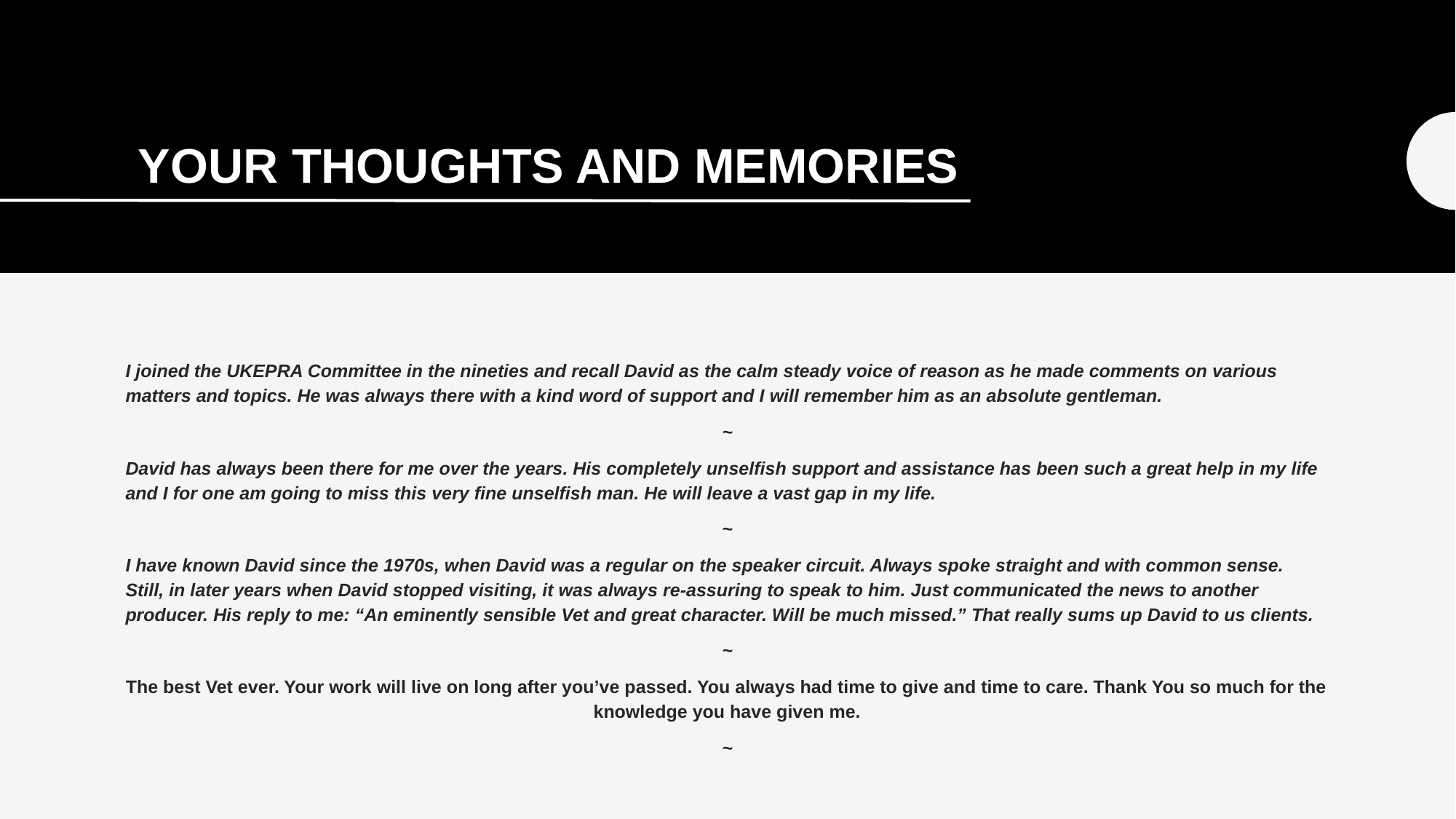

# YOUR THOUGHTS AND MEMORIES

I joined the UKEPRA Committee in the nineties and recall David as the calm steady voice of reason as he made comments on various matters and topics. He was always there with a kind word of support and I will remember him as an absolute gentleman.
~
David has always been there for me over the years. His completely unselfish support and assistance has been such a great help in my life and I for one am going to miss this very fine unselfish man. He will leave a vast gap in my life.
~
I have known David since the 1970s, when David was a regular on the speaker circuit. Always spoke straight and with common sense. Still, in later years when David stopped visiting, it was always re-assuring to speak to him. Just communicated the news to another producer. His reply to me: “An eminently sensible Vet and great character. Will be much missed.” That really sums up David to us clients.
~
The best Vet ever. Your work will live on long after you’ve passed. You always had time to give and time to care. Thank You so much for the knowledge you have given me.
~